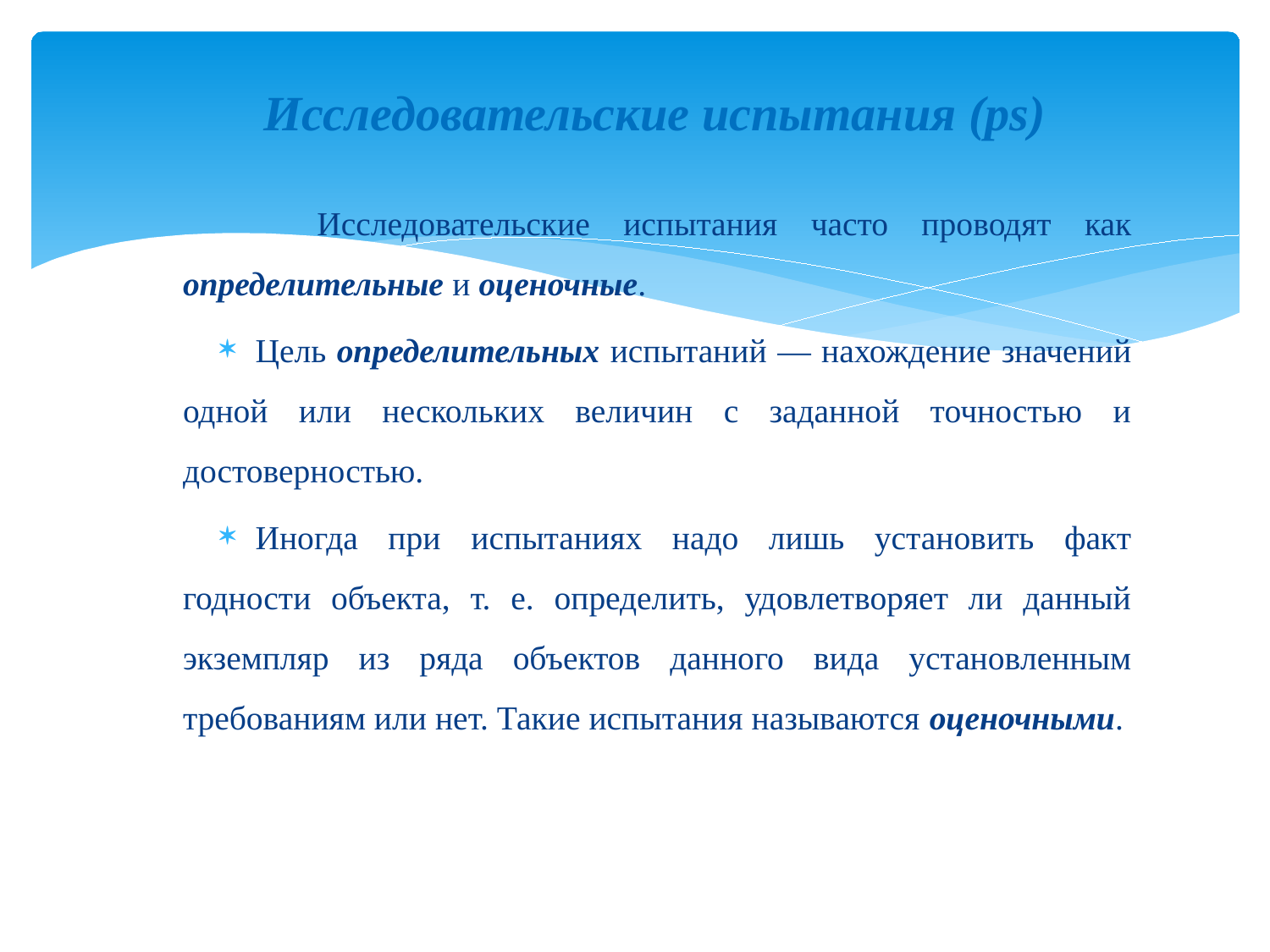

# Исследовательские испытания (ps)
    Исследовательские испытания часто проводят как определительные и оценочные.
Цель определительных испытаний — нахождение значений одной или нескольких величин с заданной точностью и достоверностью.
Иногда при испытаниях надо лишь установить факт годности объекта, т. е. определить, удовлетворяет ли данный экземпляр из ряда объектов данного вида установленным требованиям или нет. Такие испытания называются оценочными.